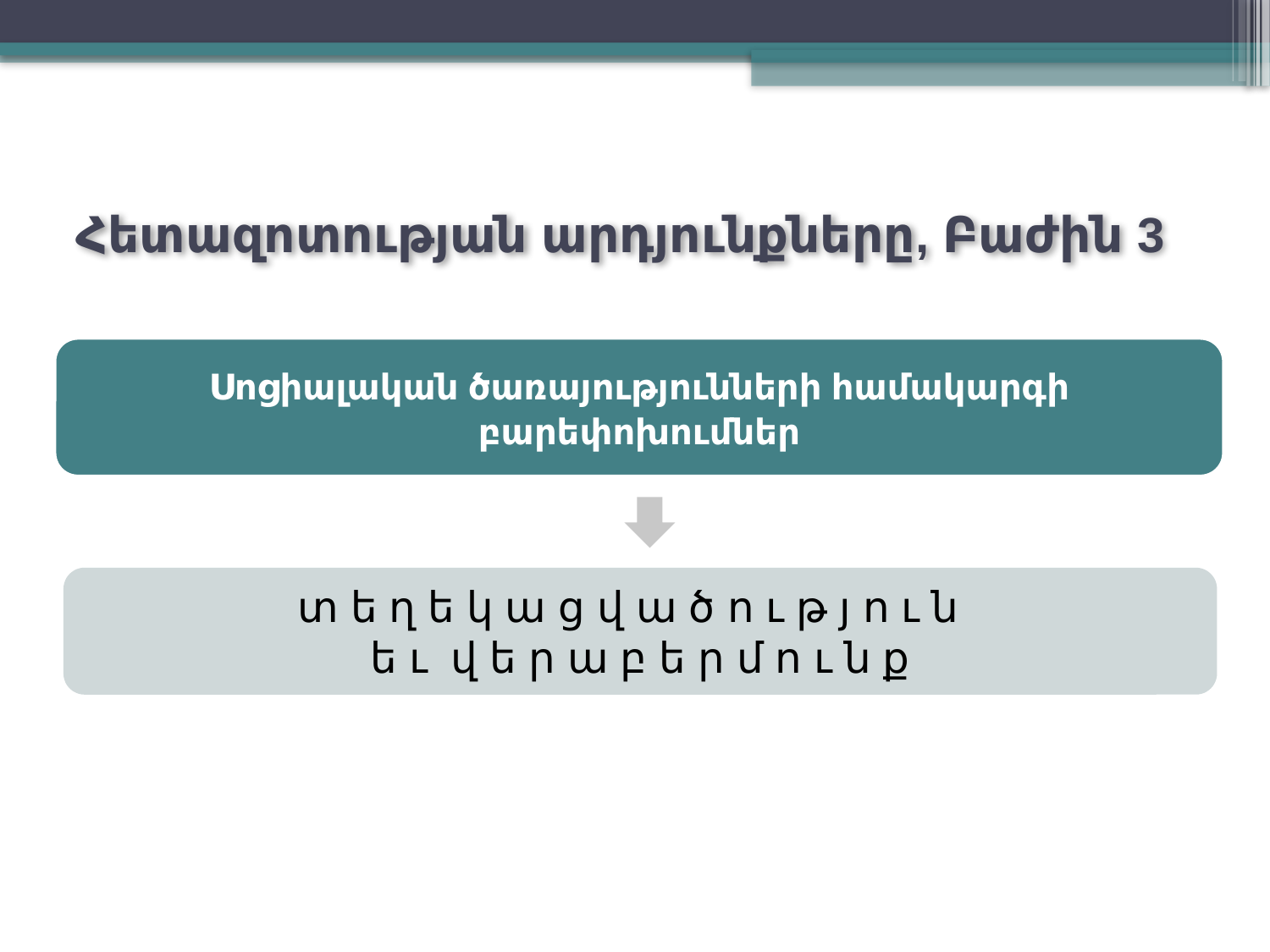

# Հետազոտության արդյունքները, Բաժին 3
Սոցիալական ծառայությունների համակարգի բարեփոխումներ

տ ե ղ ե կ ա ց վ ա ծ ո ւ թ յ ո ւ ն
ե ւ  վ ե ր ա բ ե ր մ ո ւ ն ք